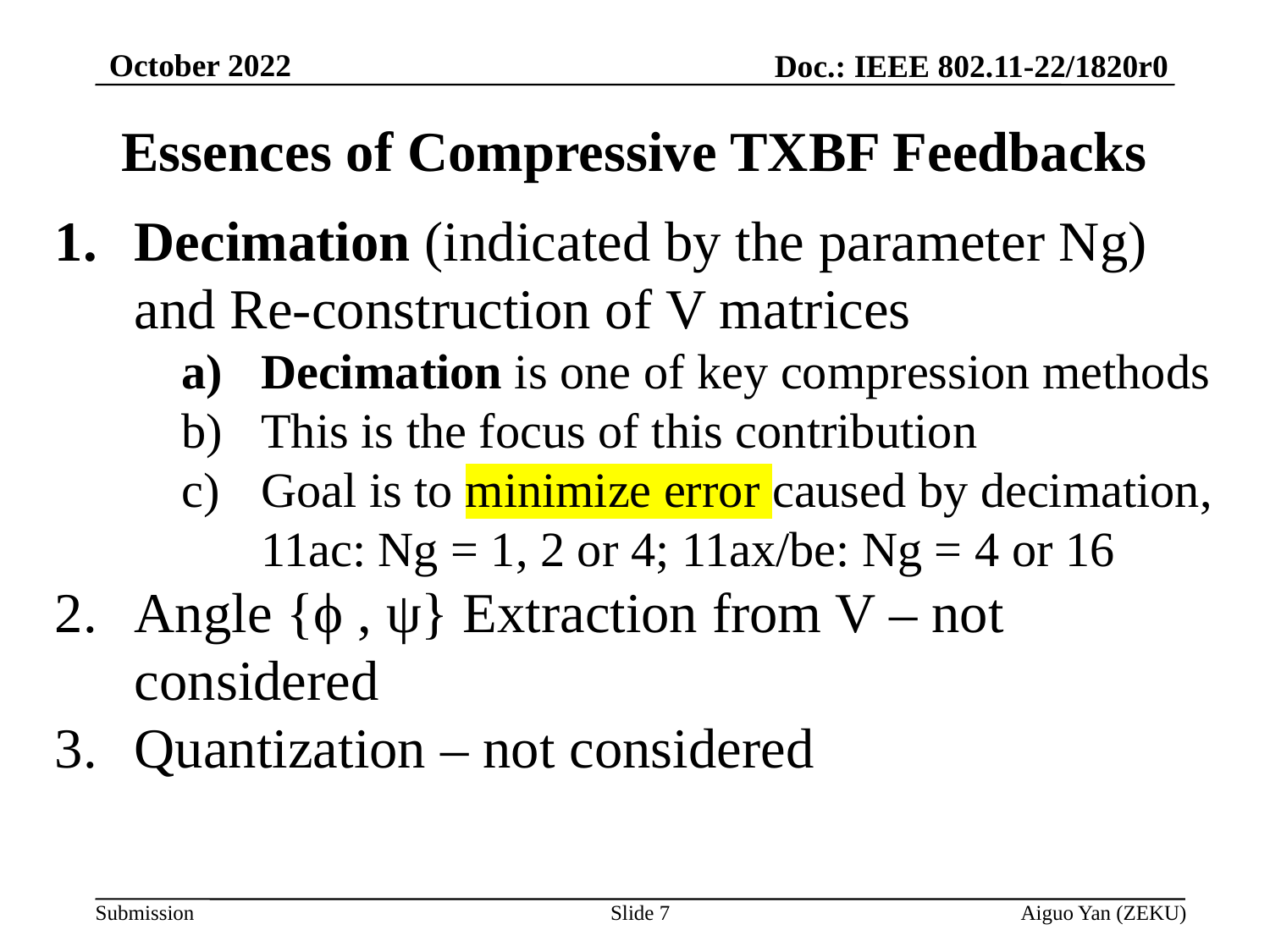

October 2022
Doc.: IEEE 802.11-22/1820r0
# Essences of Compressive TXBF Feedbacks
Decimation (indicated by the parameter Ng) and Re-construction of V matrices
Decimation is one of key compression methods
This is the focus of this contribution
Goal is to minimize error caused by decimation, 11ac: Ng = 1, 2 or 4; 11ax/be: Ng = 4 or 16
Angle {ϕ , ψ} Extraction from V – not considered
Quantization – not considered
Slide 7
Aiguo Yan (ZEKU)